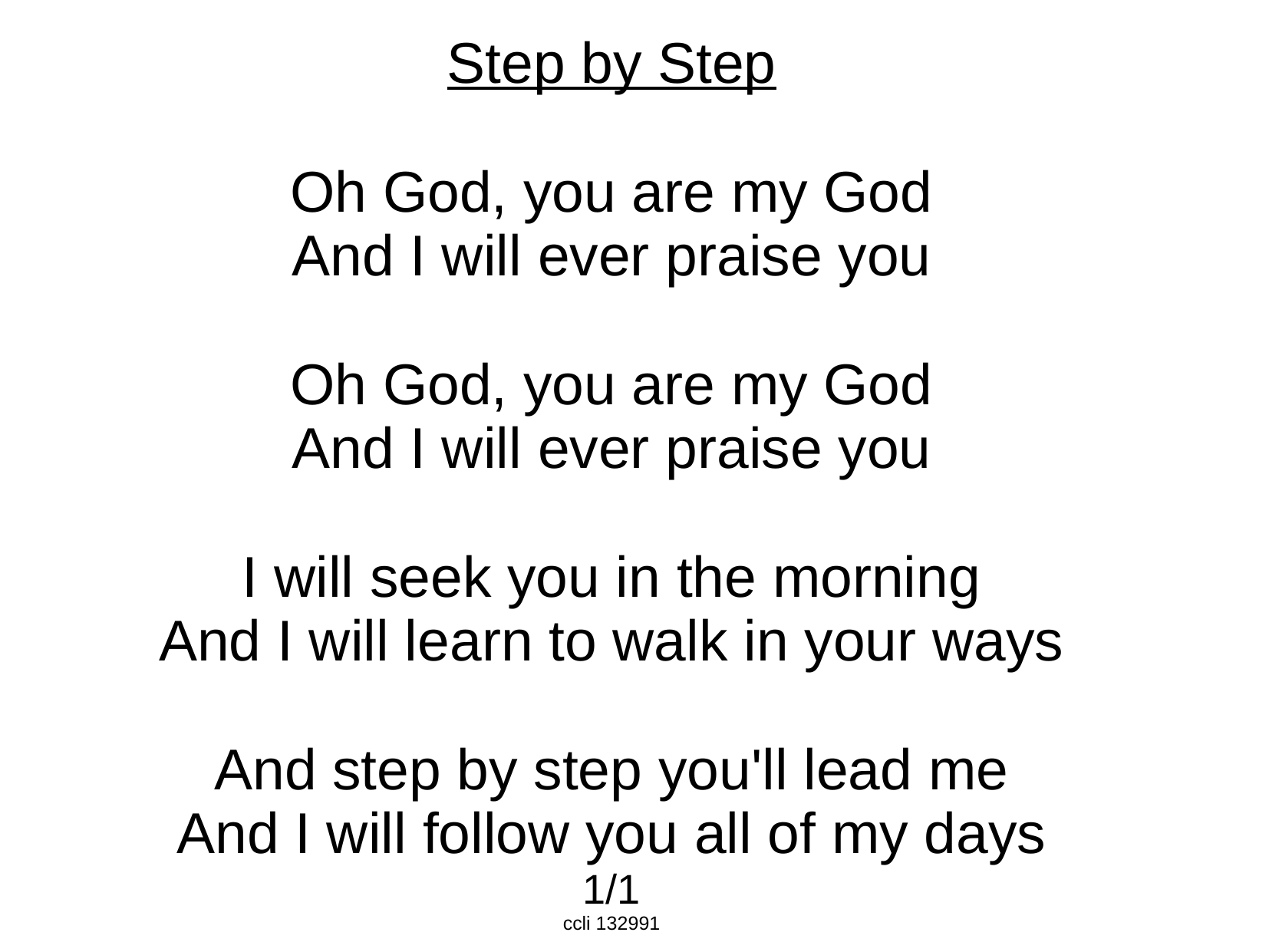

Step by Step

Oh God, you are my God
And I will ever praise you

Oh God, you are my God
And I will ever praise you

I will seek you in the morning
And I will learn to walk in your ways

And step by step you'll lead me
And I will follow you all of my days
1/1
ccli 132991